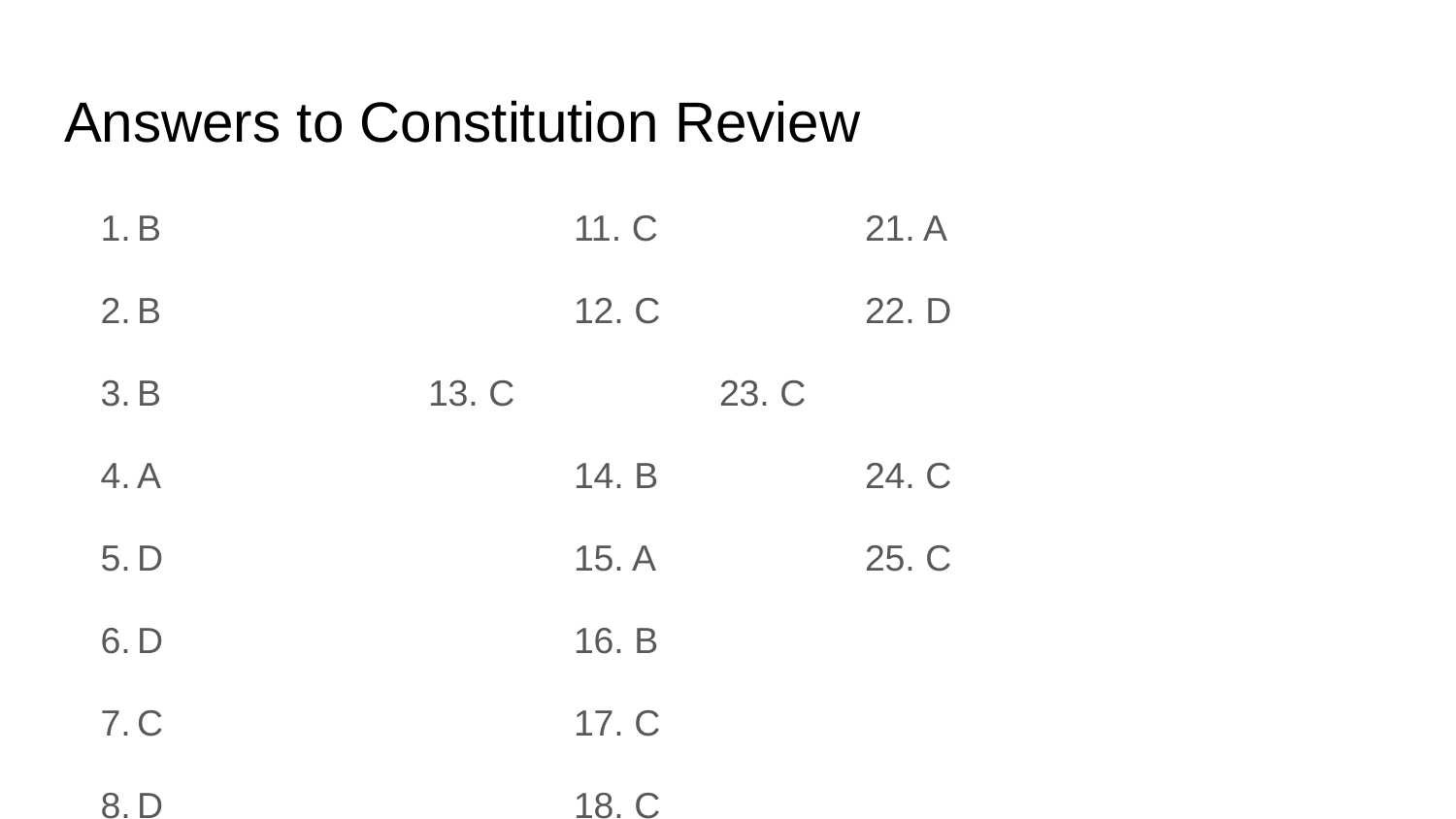

# Answers to Constitution Review
B			11. C		21. A
B			12. C		22. D
B         		13. C		23. C
A			14. B		24. C
D			15. A		25. C
D			16. B
C			17. C
D			18. C
B			19. D
B			20. D